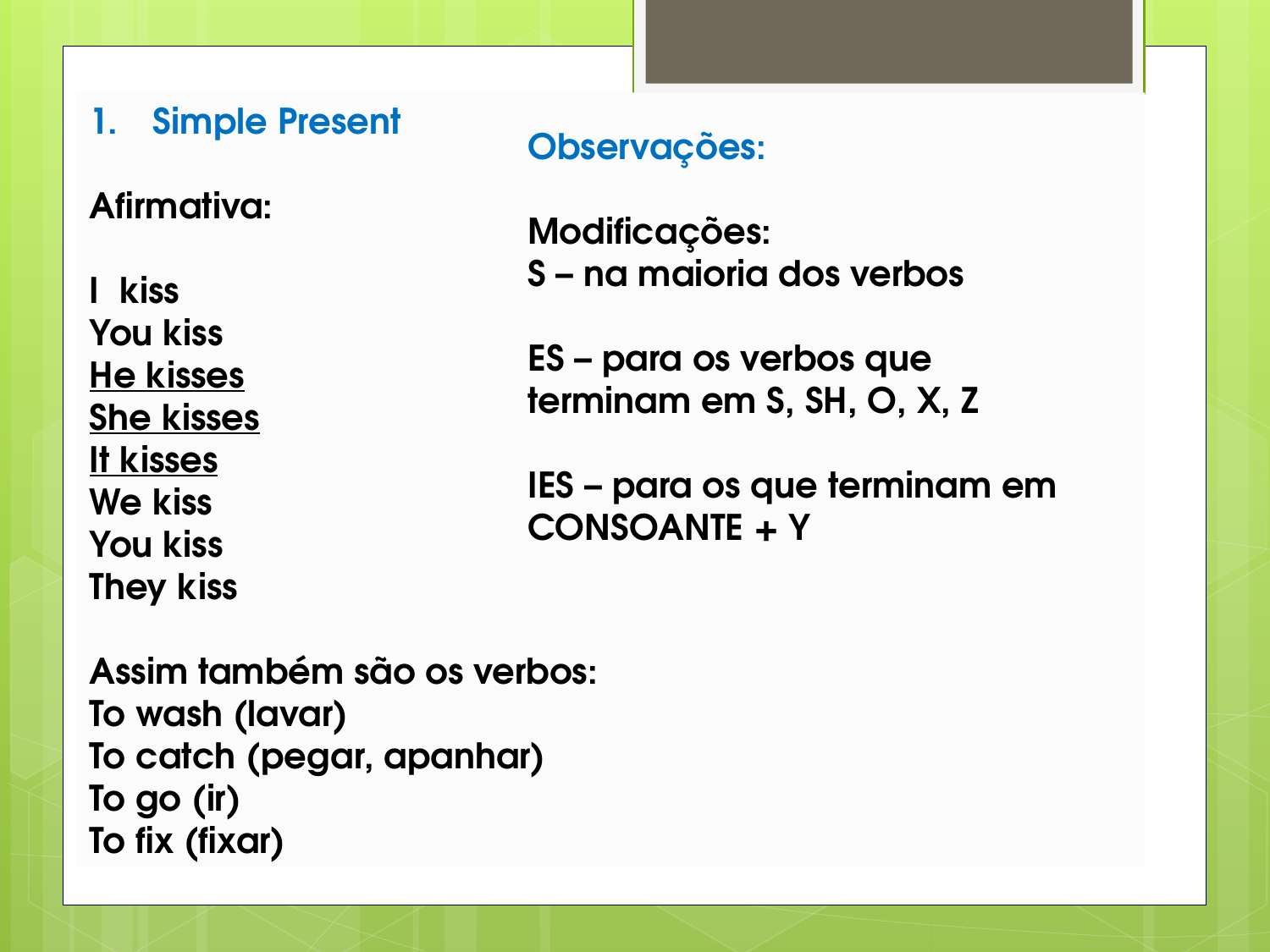

Simple Present

Afirmativa:

I  kiss
You kiss
He kisses
She kisses
It kisses
We kiss
You kiss
They kiss

Assim também são os verbos:
To wash (lavar)
To catch (pegar, apanhar)
To go (ir)
To fix (fixar)
Observações:

Modificações:
S – na maioria dos verbos

ES – para os verbos que terminam em S, SH, O, X, Z

IES – para os que terminam em CONSOANTE + Y